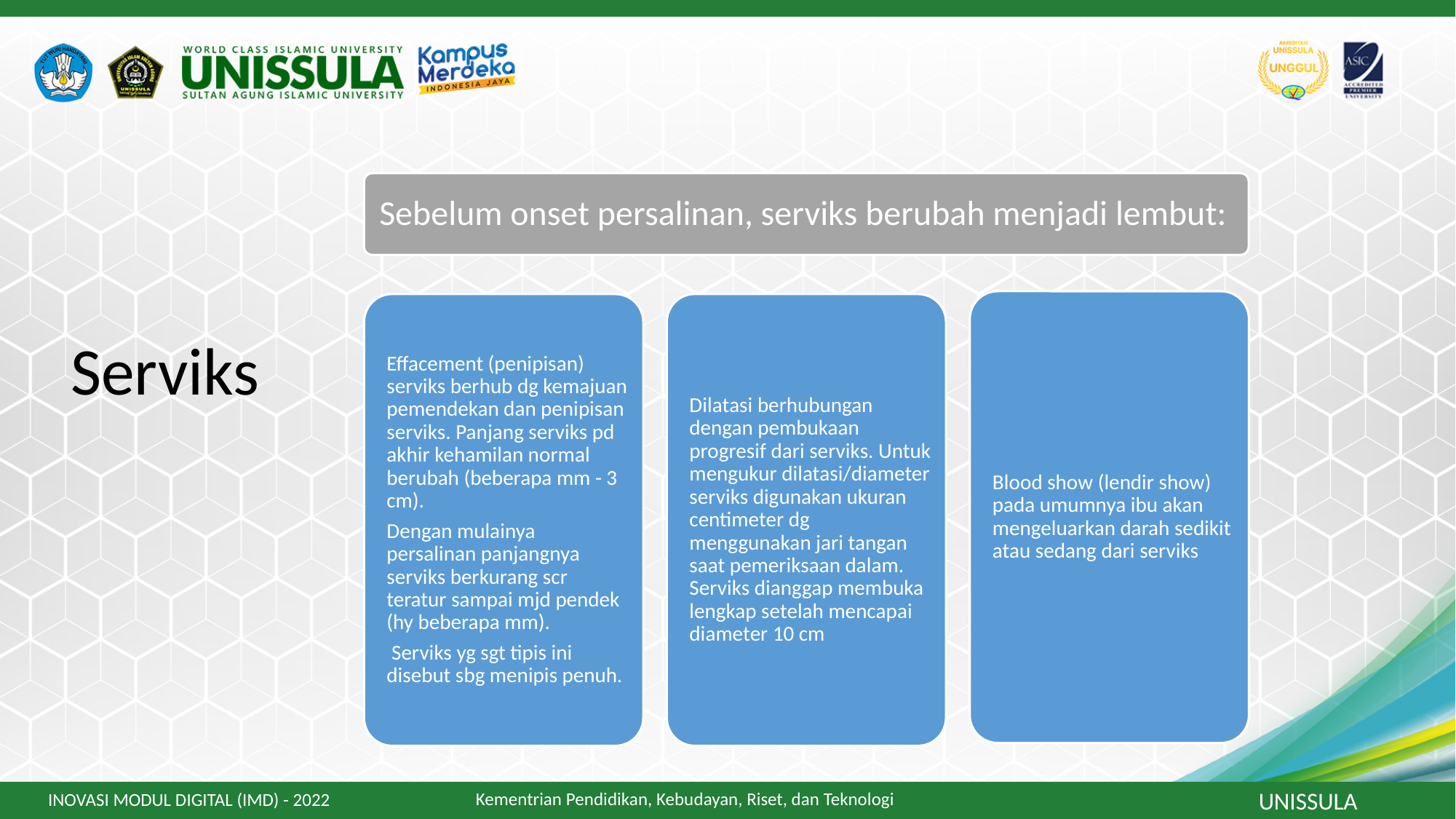

Sebelum onset persalinan, serviks berubah menjadi lembut:
Effacement (penipisan) serviks berhub dg kemajuan pemendekan dan penipisan serviks. Panjang serviks pd akhir kehamilan normal berubah (beberapa mm - 3 cm).
Dengan mulainya persalinan panjangnya serviks berkurang scr teratur sampai mjd pendek (hy beberapa mm).
 Serviks yg sgt tipis ini disebut sbg menipis penuh.
Dilatasi berhubungan dengan pembukaan progresif dari serviks. Untuk mengukur dilatasi/diameter serviks digunakan ukuran centimeter dg menggunakan jari tangan saat pemeriksaan dalam. Serviks dianggap membuka lengkap setelah mencapai diameter 10 cm
Blood show (lendir show) pada umumnya ibu akan mengeluarkan darah sedikit atau sedang dari serviks
# Serviks